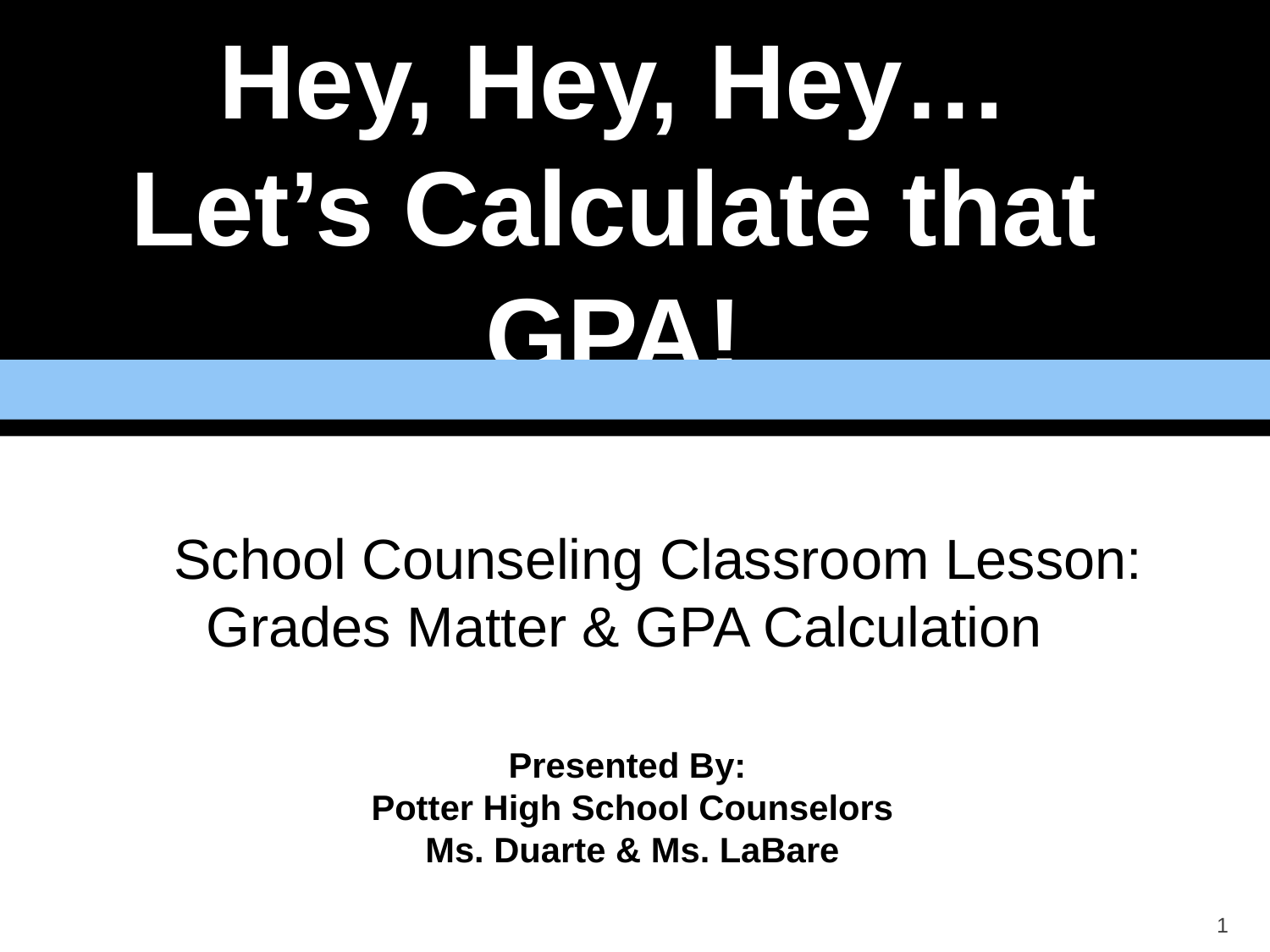

# Hey, Hey, Hey… Let’s Calculate that GPA!

School Counseling Classroom Lesson:
Grades Matter & GPA Calculation

Presented By:
Potter High School Counselors
Ms. Duarte & Ms. LaBare

1